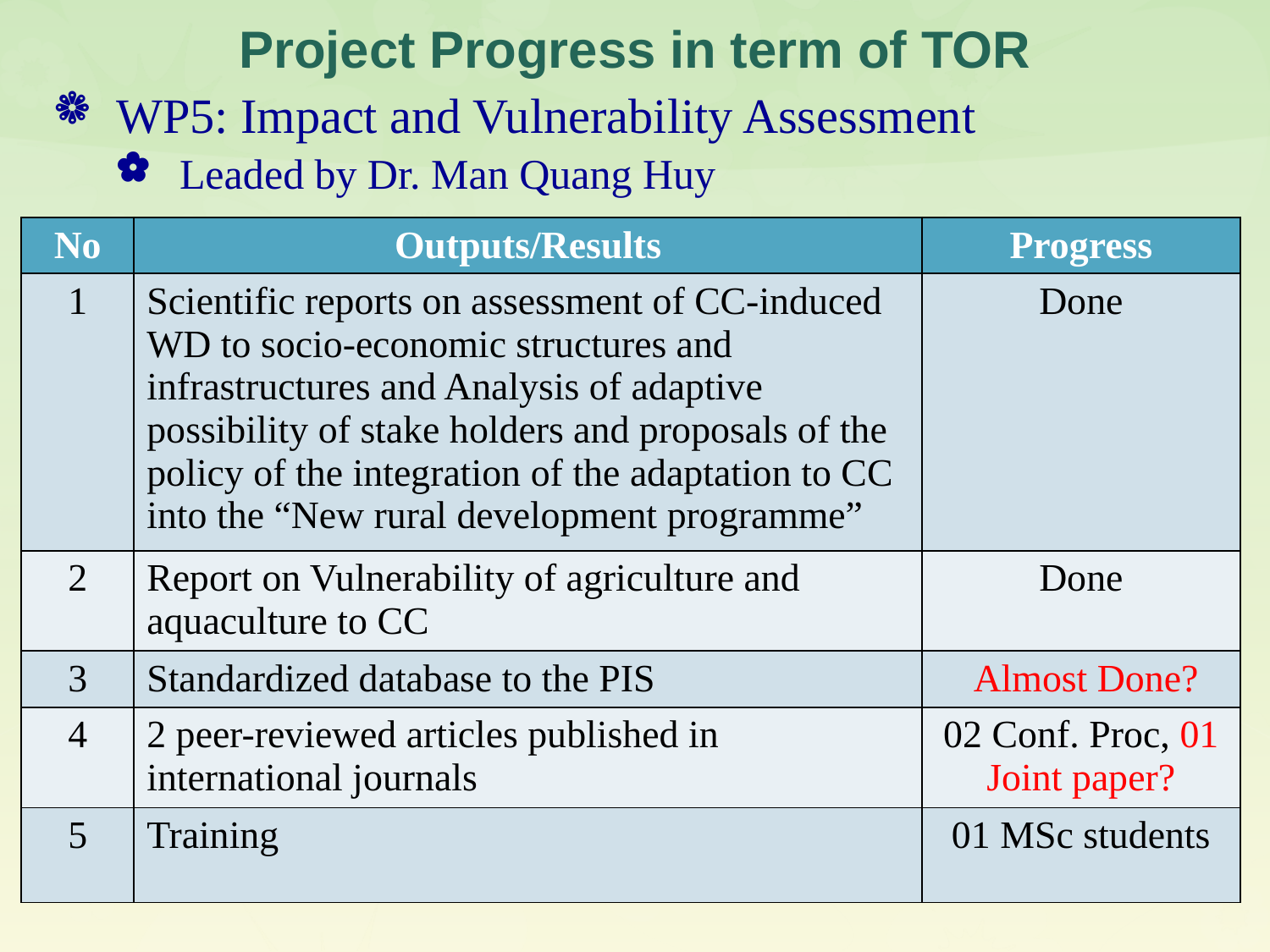

# Project Progress in term of TOR
WP5: Impact and Vulnerability Assessment
Leaded by Dr. Man Quang Huy
| No | Outputs/Results | Progress |
| --- | --- | --- |
| 1 | Scientific reports on assessment of CC-induced WD to socio-economic structures and infrastructures and Analysis of adaptive possibility of stake holders and proposals of the policy of the integration of the adaptation to CC into the “New rural development programme” | Done |
| 2 | Report on Vulnerability of agriculture and aquaculture to CC | Done |
| 3 | Standardized database to the PIS | Almost Done? |
| 4 | 2 peer-reviewed articles published in international journals | 02 Conf. Proc, 01 Joint paper? |
| 5 | Training | 01 MSc students |